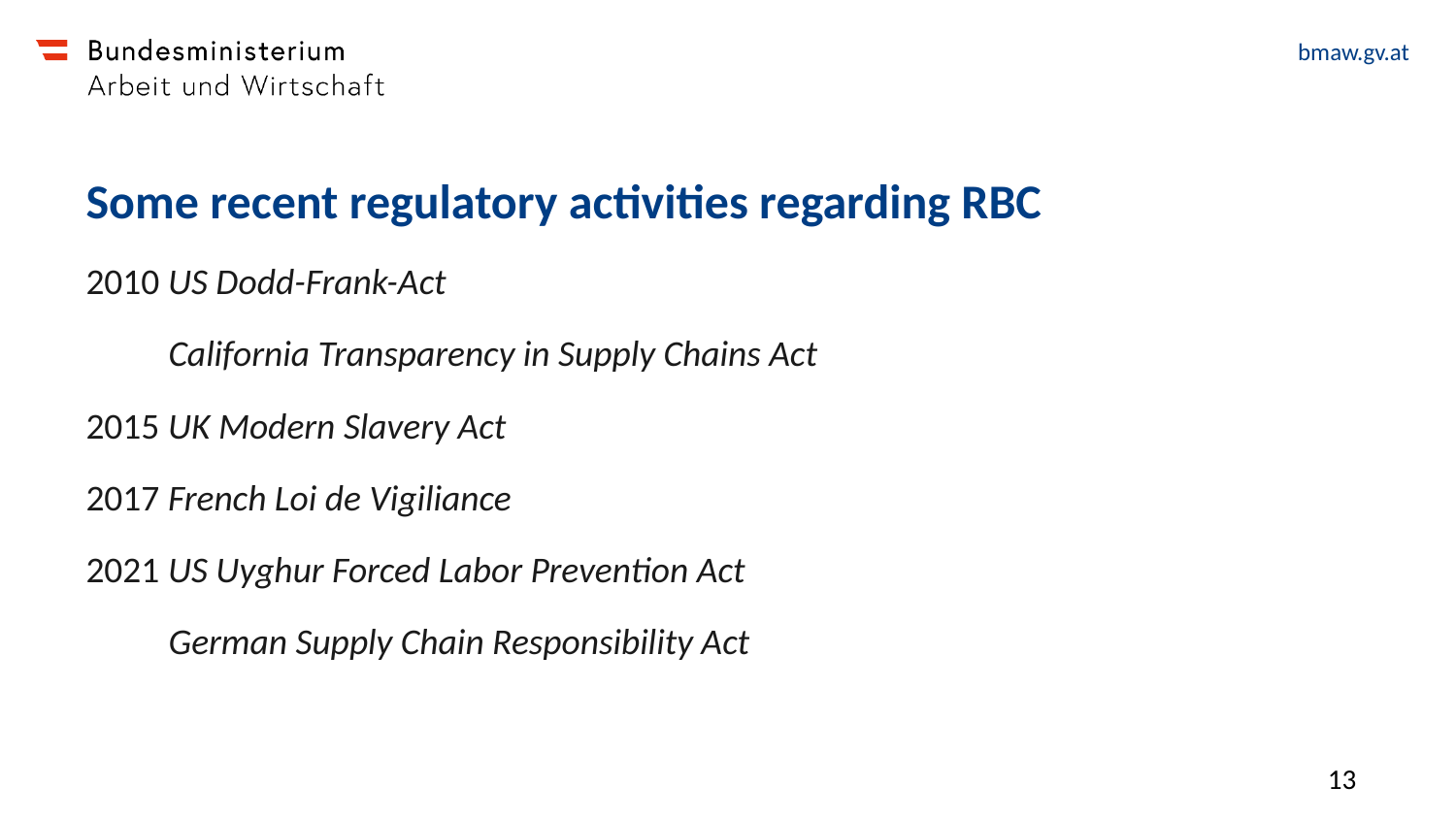

# Some recent regulatory activities regarding RBC
2010 US Dodd-Frank-Act
          California Transparency in Supply Chains Act
2015 UK Modern Slavery Act
2017 French Loi de Vigiliance
2021 US Uyghur Forced Labor Prevention Act
          German Supply Chain Responsibility Act

13